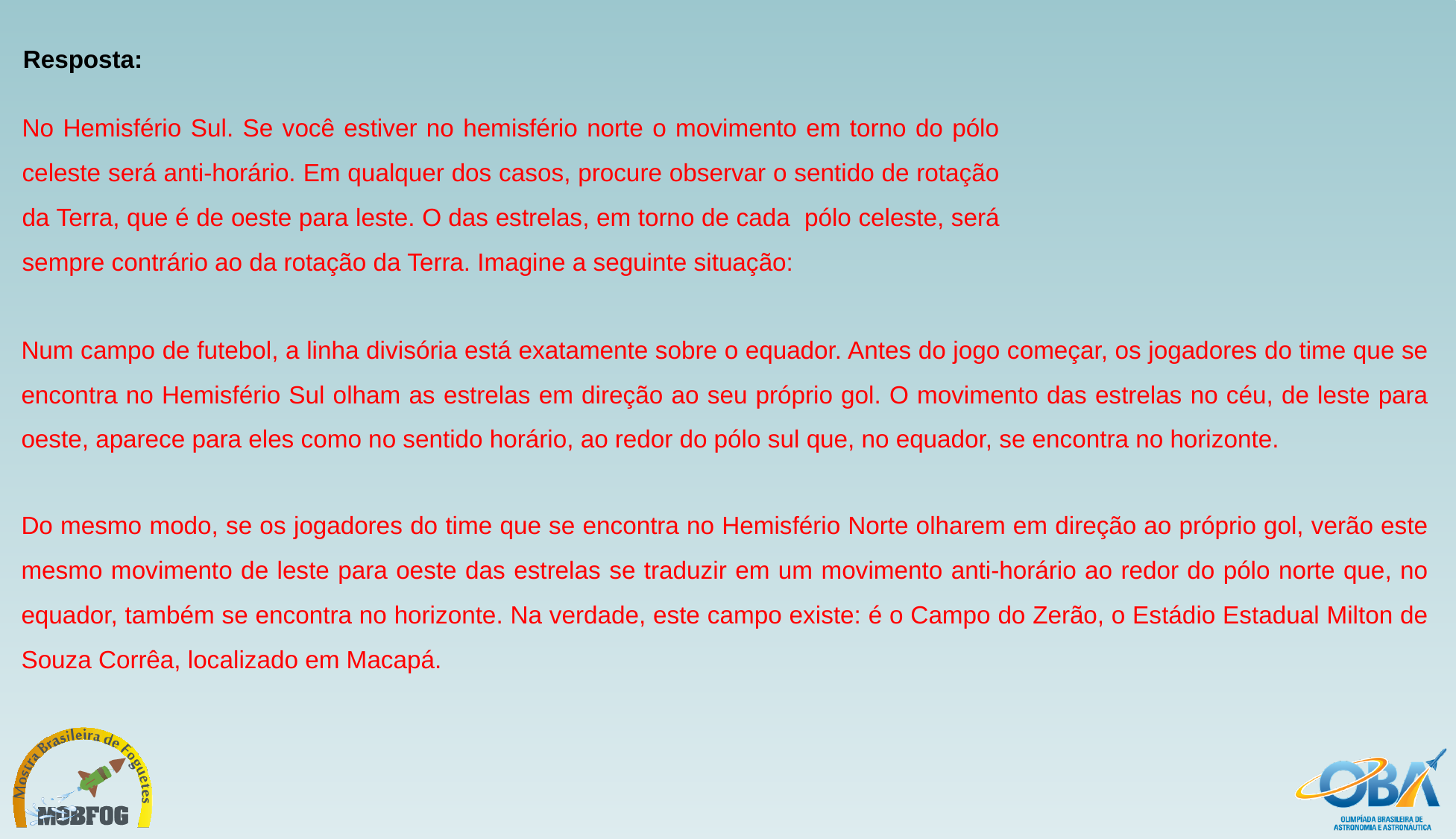

Resposta:
No Hemisfério Sul. Se você estiver no hemisfério norte o movimento em torno do pólo celeste será anti-horário. Em qualquer dos casos, procure observar o sentido de rotação da Terra, que é de oeste para leste. O das estrelas, em torno de cada  pólo celeste, será sempre contrário ao da rotação da Terra. Imagine a seguinte situação:
Num campo de futebol, a linha divisória está exatamente sobre o equador. Antes do jogo começar, os jogadores do time que se encontra no Hemisfério Sul olham as estrelas em direção ao seu próprio gol. O movimento das estrelas no céu, de leste para oeste, aparece para eles como no sentido horário, ao redor do pólo sul que, no equador, se encontra no horizonte.
Do mesmo modo, se os jogadores do time que se encontra no Hemisfério Norte olharem em direção ao próprio gol, verão este mesmo movimento de leste para oeste das estrelas se traduzir em um movimento anti-horário ao redor do pólo norte que, no equador, também se encontra no horizonte. Na verdade, este campo existe: é o Campo do Zerão, o Estádio Estadual Milton de Souza Corrêa, localizado em Macapá.